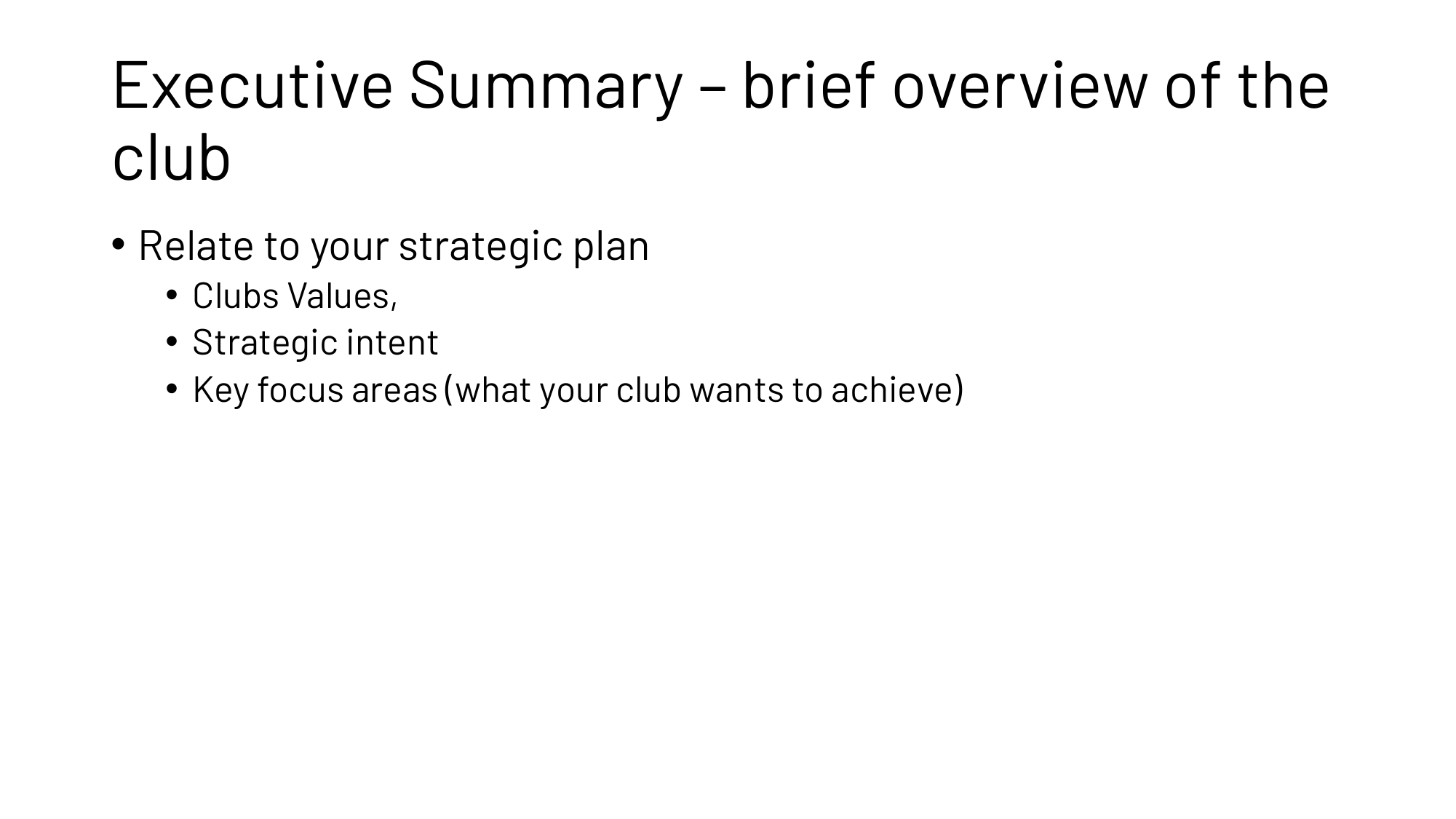

# Executive Summary – brief overview of the club
Relate to your strategic plan
Clubs Values,
Strategic intent
Key focus areas (what your club wants to achieve)